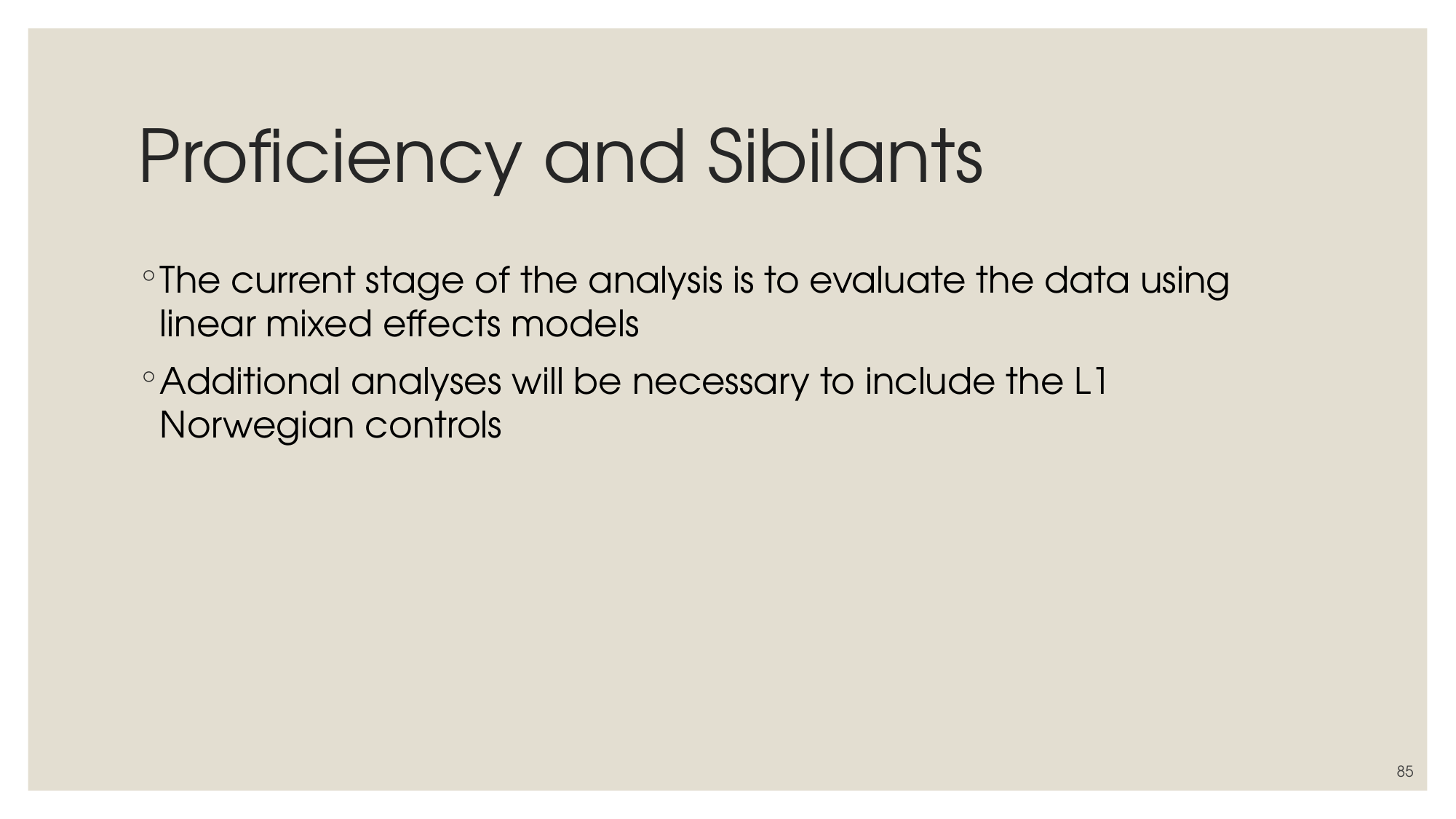

# Proficiency and Sibilants
The current stage of the analysis is to evaluate the data using linear mixed effects models
Additional analyses will be necessary to include the L1 Norwegian controls
85